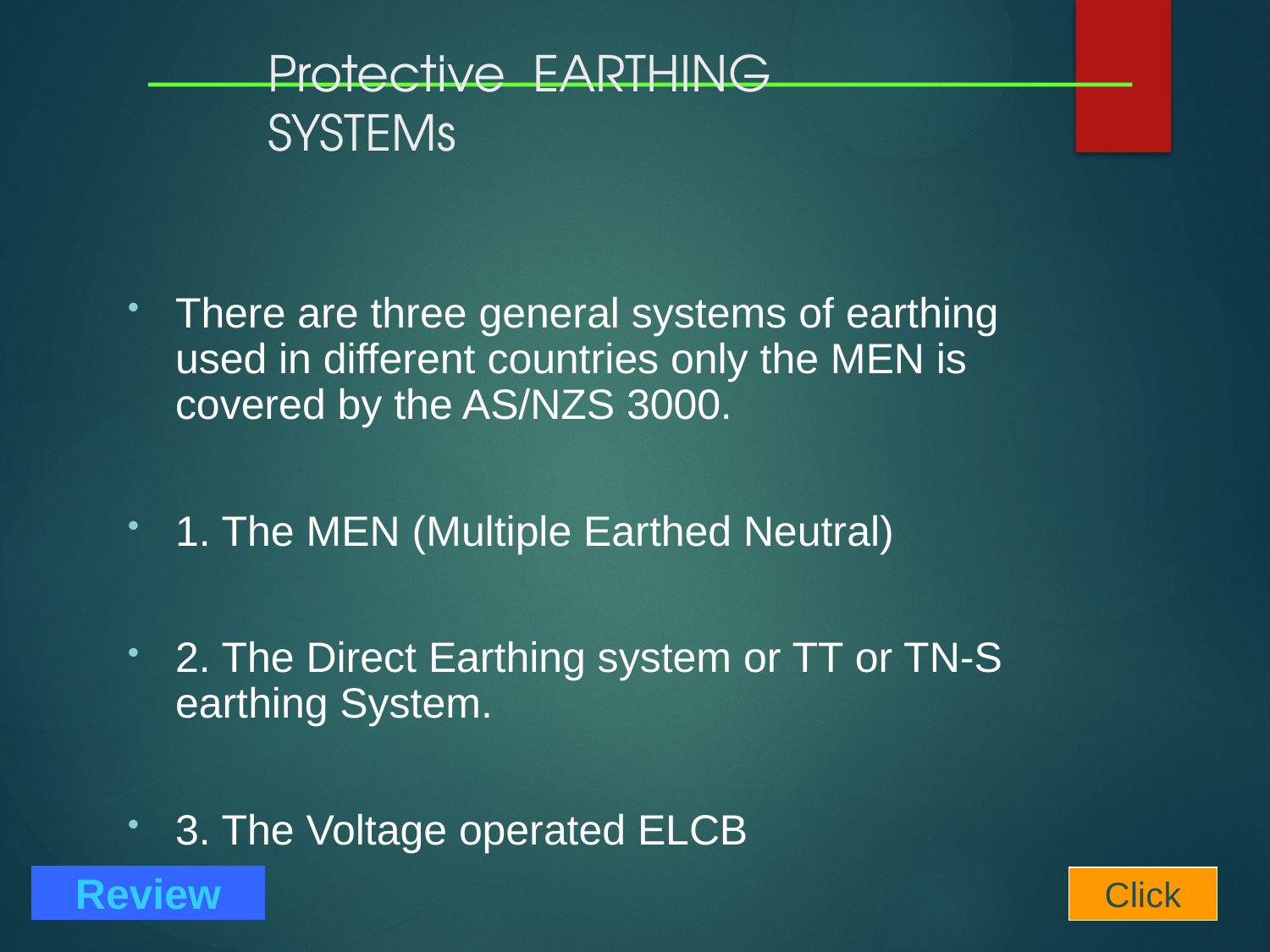

# Protective  EARTHING SYSTEMs
There are three general systems of earthing used in different countries only the MEN is covered by the AS/NZS 3000.

1. The MEN (Multiple Earthed Neutral)

2. The Direct Earthing system or TT or TN-S earthing System.

3. The Voltage operated ELCB